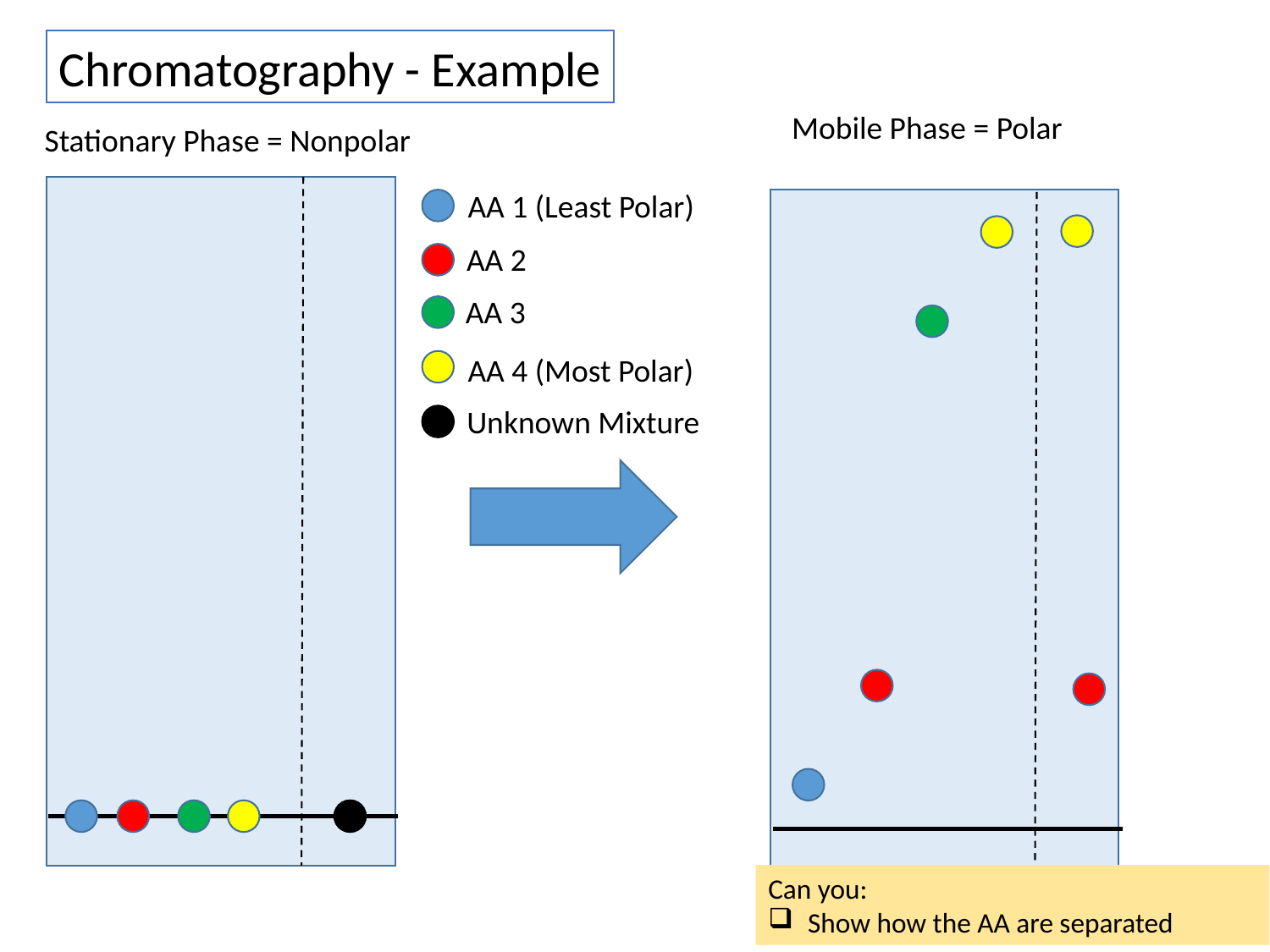

Chromatography - Example
Mobile Phase = Polar
Stationary Phase = Nonpolar

AA 1 (Least Polar)

AA 2

AA 3

AA 4 (Most Polar)

Unknown Mixture

Can you:
Show how the AA are separated